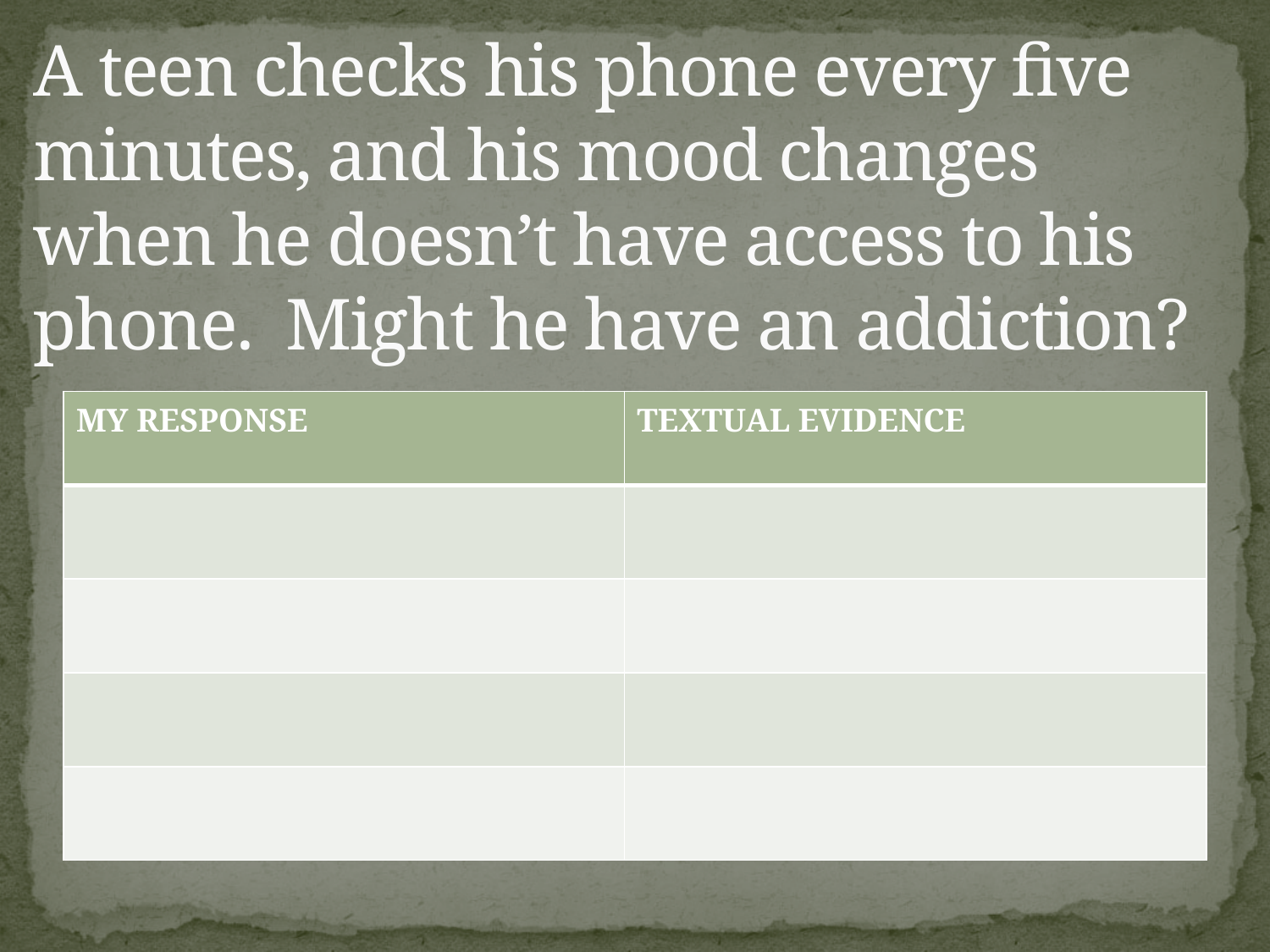

# A teen checks his phone every five minutes, and his mood changes when he doesn’t have access to his phone.  Might he have an addiction?
| MY RESPONSE | TEXTUAL EVIDENCE |
| --- | --- |
|  |  |
|  |  |
|  |  |
|  |  |